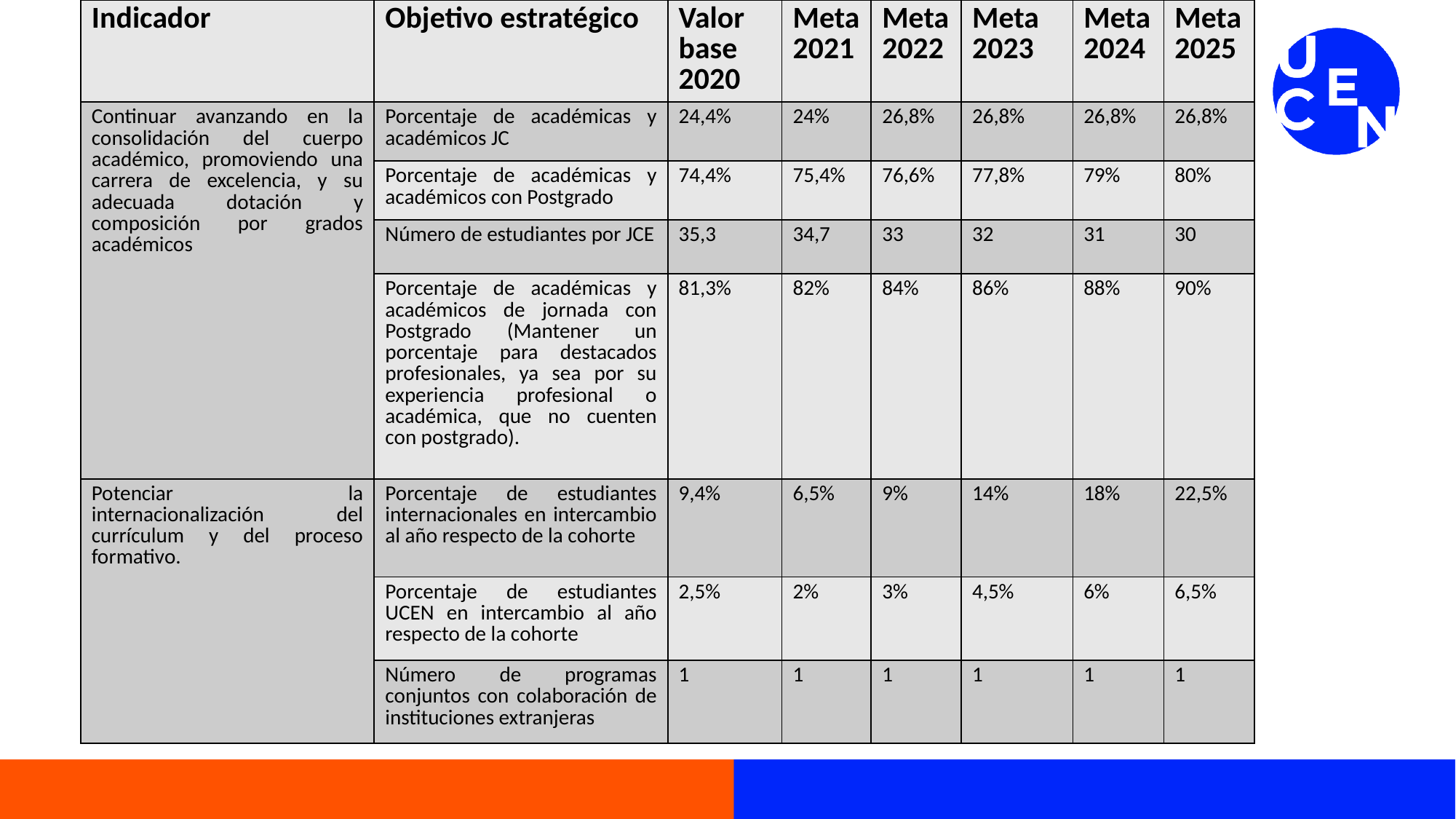

| Indicador | Objetivo estratégico | Valor base 2020 | Meta 2021 | Meta 2022 | Meta 2023 | Meta 2024 | Meta 2025 |
| --- | --- | --- | --- | --- | --- | --- | --- |
| Continuar avanzando en la consolidación del cuerpo académico, promoviendo una carrera de excelencia, y su adecuada dotación y composición por grados académicos | Porcentaje de académicas y académicos JC | 24,4% | 24% | 26,8% | 26,8% | 26,8% | 26,8% |
|  | Porcentaje de académicas y académicos con Postgrado | 74,4% | 75,4% | 76,6% | 77,8% | 79% | 80% |
|  | Número de estudiantes por JCE | 35,3 | 34,7 | 33 | 32 | 31 | 30 |
|  | Porcentaje de académicas y académicos de jornada con Postgrado (Mantener un porcentaje para destacados profesionales, ya sea por su experiencia profesional o académica, que no cuenten con postgrado). | 81,3% | 82% | 84% | 86% | 88% | 90% |
| Potenciar la internacionalización del currículum y del proceso formativo. | Porcentaje de estudiantes internacionales en intercambio al año respecto de la cohorte | 9,4% | 6,5% | 9% | 14% | 18% | 22,5% |
|  | Porcentaje de estudiantes UCEN en intercambio al año respecto de la cohorte | 2,5% | 2% | 3% | 4,5% | 6% | 6,5% |
|  | Número de programas conjuntos con colaboración de instituciones extranjeras | 1 | 1 | 1 | 1 | 1 | 1 |
#